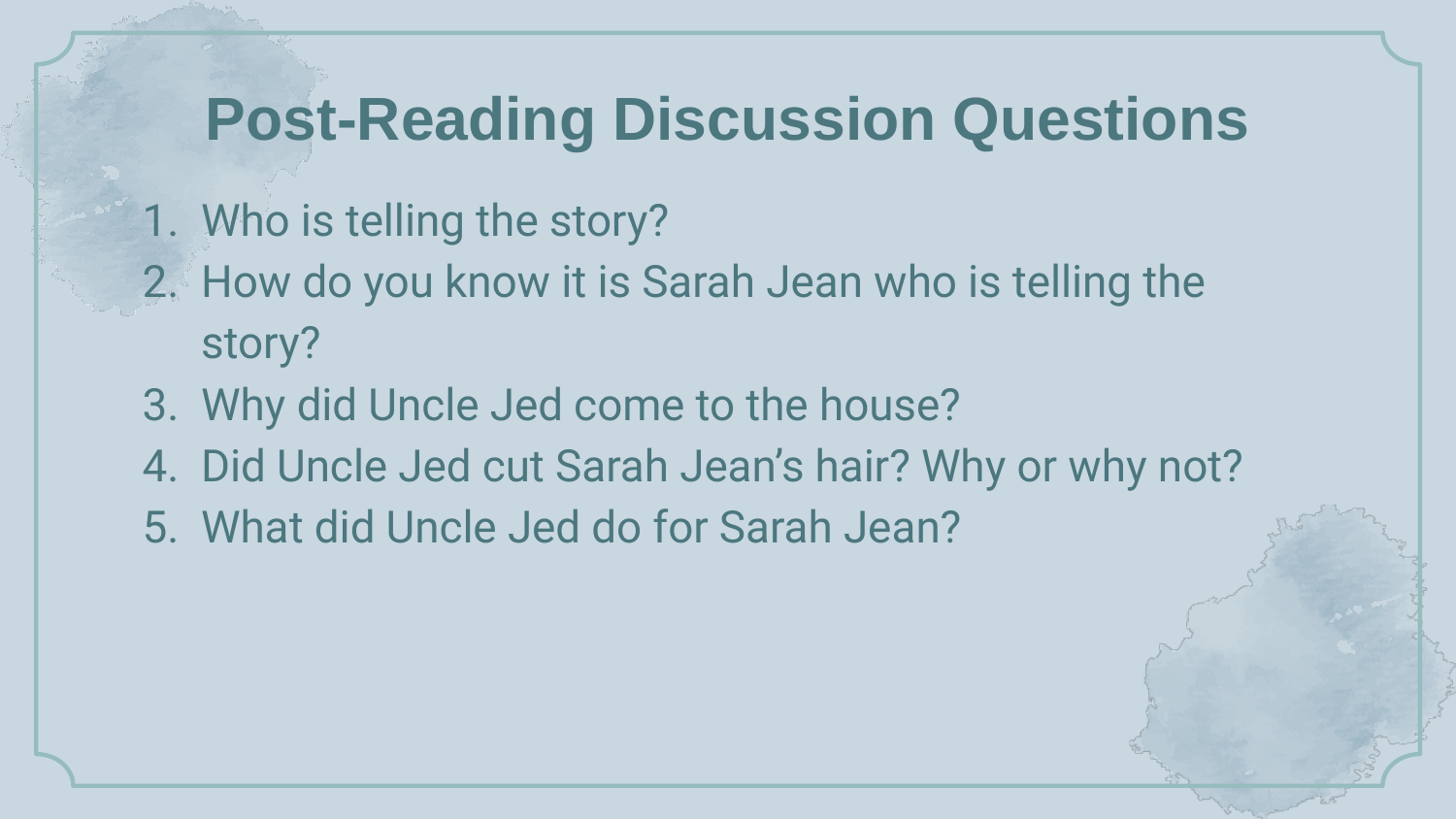

# Post-Reading Discussion Questions
Who is telling the story?
How do you know it is Sarah Jean who is telling the story?
Why did Uncle Jed come to the house?
Did Uncle Jed cut Sarah Jean’s hair? Why or why not?
What did Uncle Jed do for Sarah Jean?